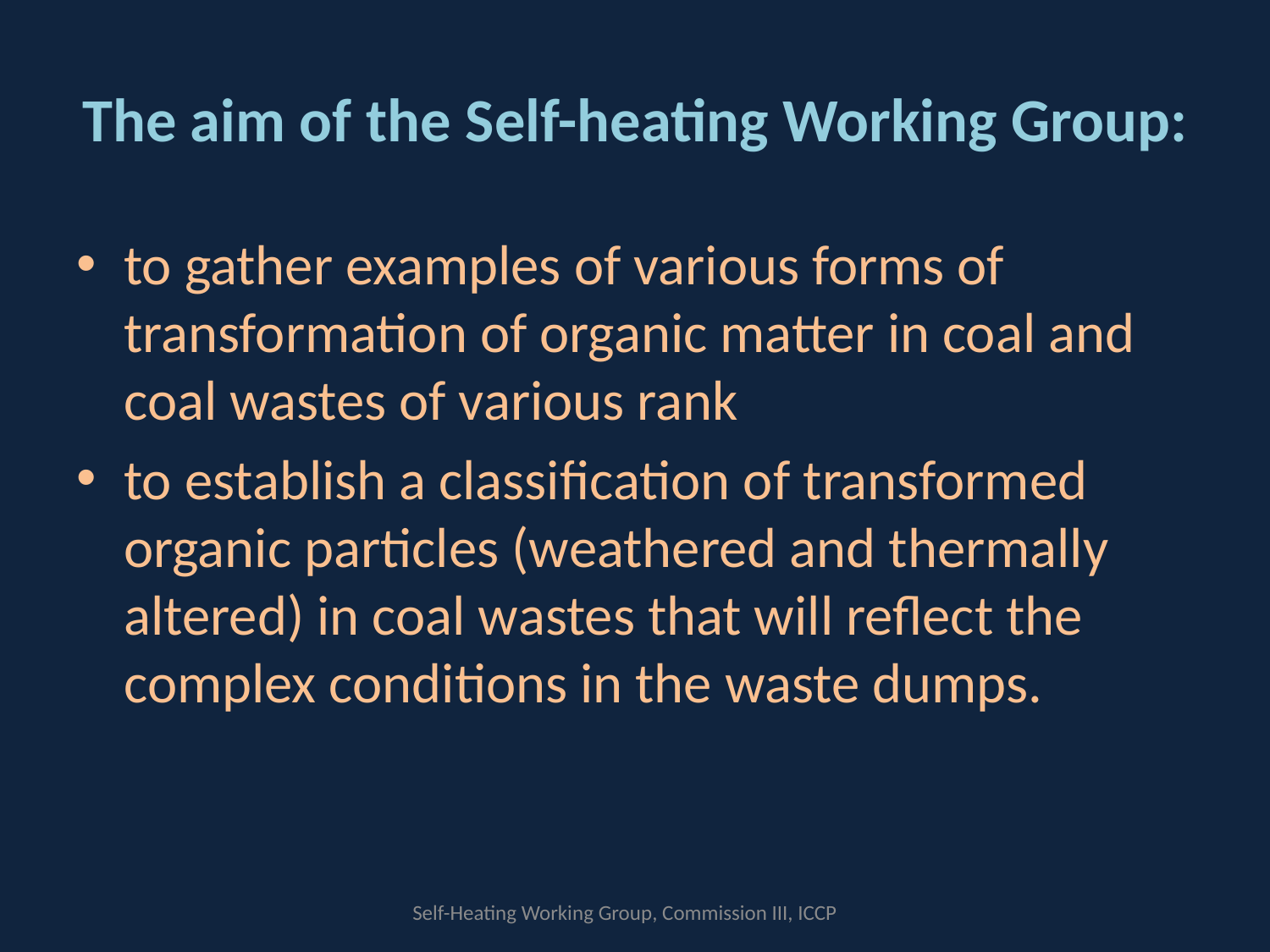

# The aim of the Self-heating Working Group:
to gather examples of various forms of transformation of organic matter in coal and coal wastes of various rank
to establish a classification of transformed organic particles (weathered and thermally altered) in coal wastes that will reflect the complex conditions in the waste dumps.

Self-Heating Working Group, Commission III, ICCP